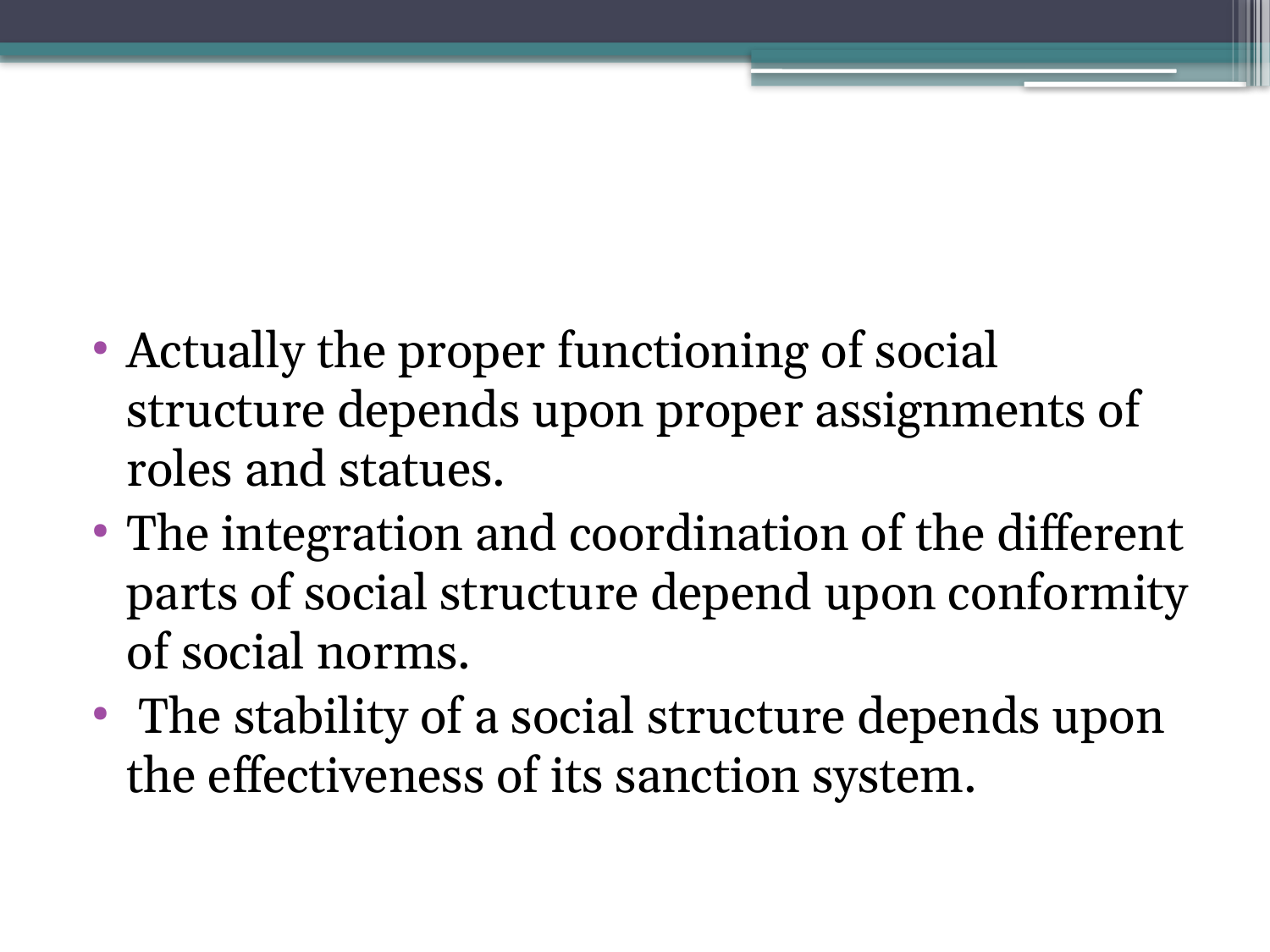

Actually the proper functioning of social structure depends upon proper assignments of roles and statues.
The integration and coordination of the different parts of social structure depend upon conformity of social norms.
 The stability of a social structure depends upon the effectiveness of its sanction system.